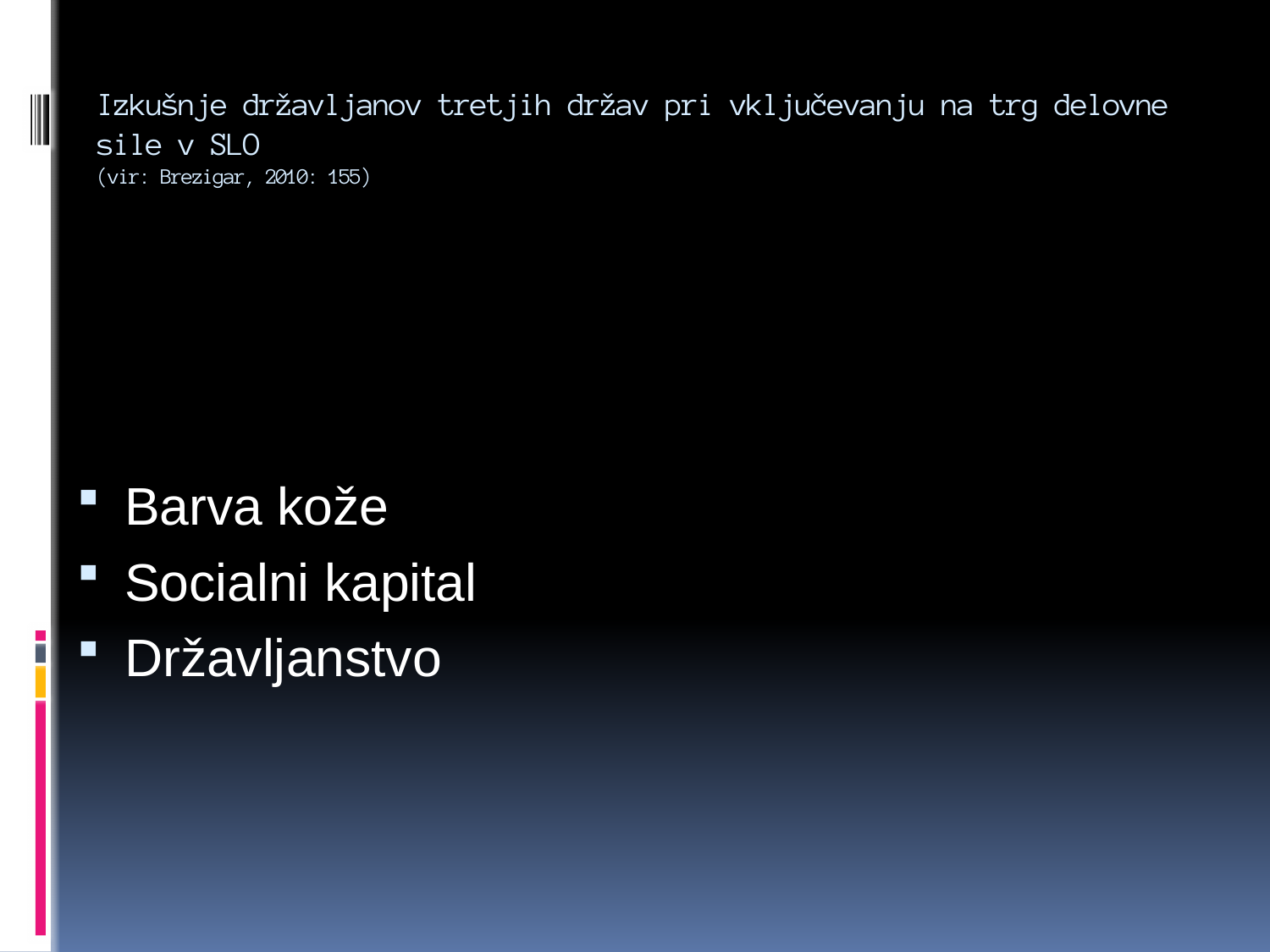

# Izkušnje državljanov tretjih držav pri vključevanju na trg delovne sile v SLO (vir: Brezigar, 2010: 155)
Barva kože
Socialni kapital
Državljanstvo